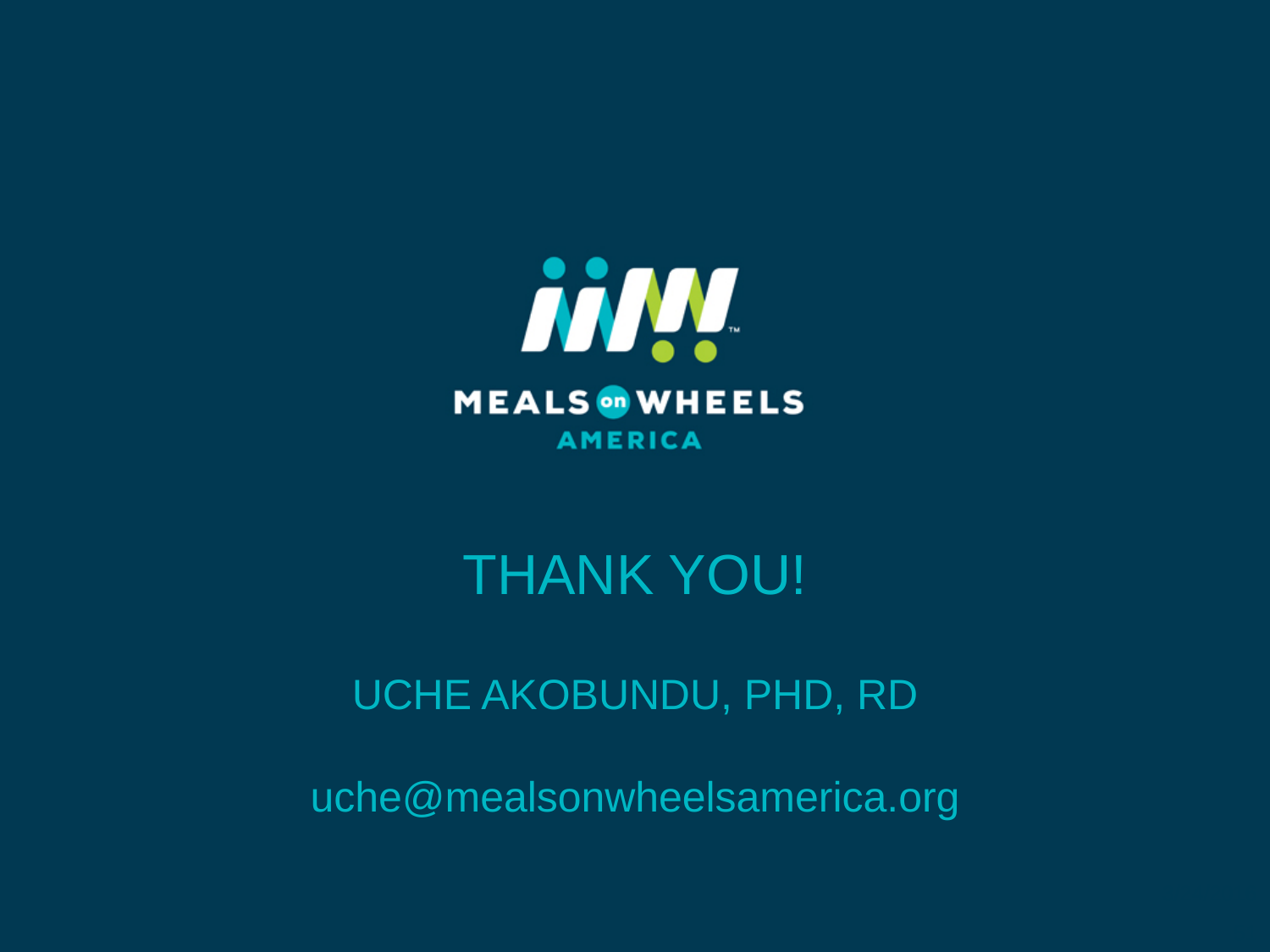

# Thank you!
Uche Akobundu, phd, rd
uche@mealsonwheelsamerica.org
3/24/2016
51